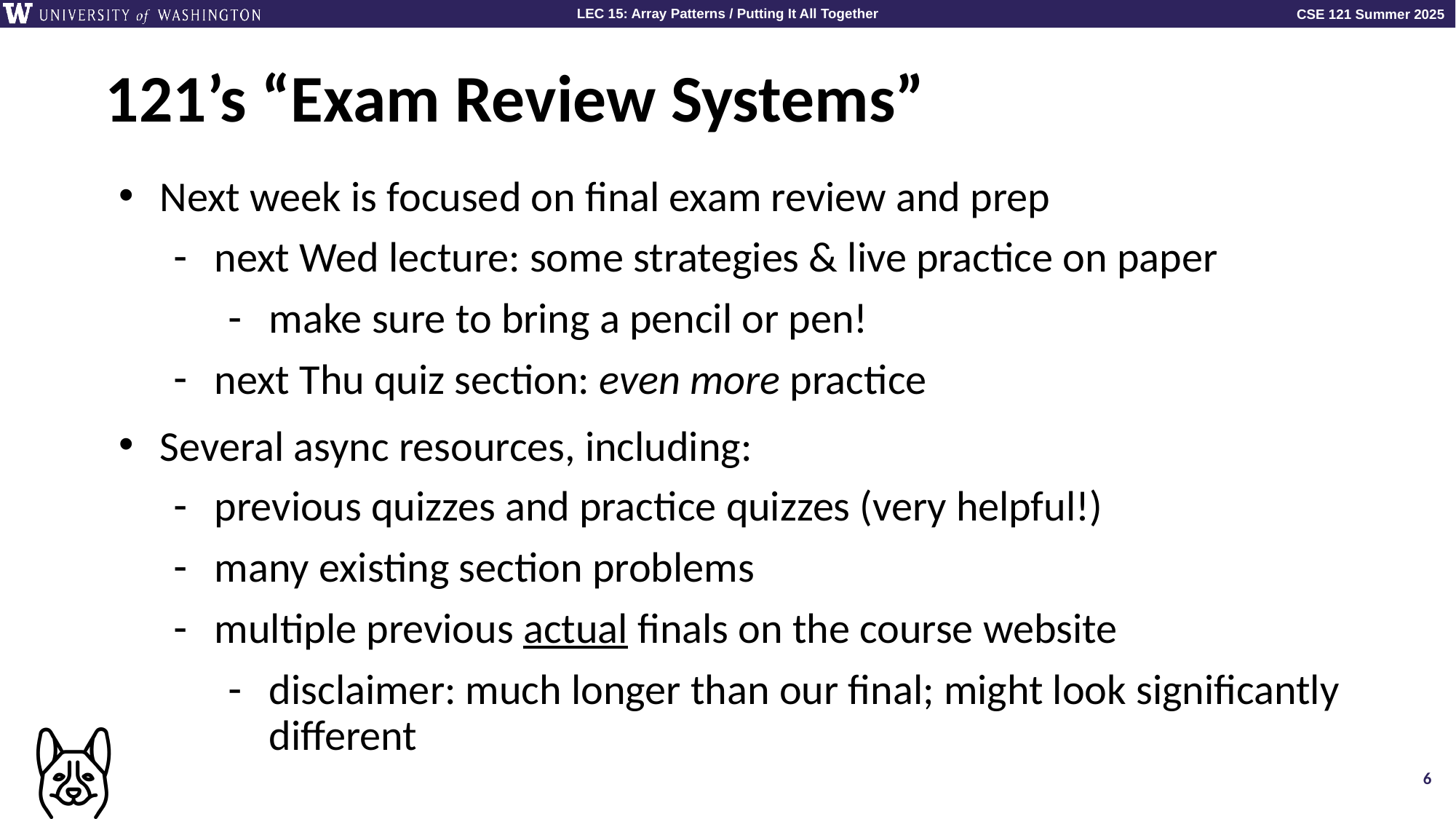

# 121’s “Exam Review Systems”
Next week is focused on final exam review and prep
next Wed lecture: some strategies & live practice on paper
make sure to bring a pencil or pen!
next Thu quiz section: even more practice
Several async resources, including:
previous quizzes and practice quizzes (very helpful!)
many existing section problems
multiple previous actual finals on the course website
disclaimer: much longer than our final; might look significantly different
6